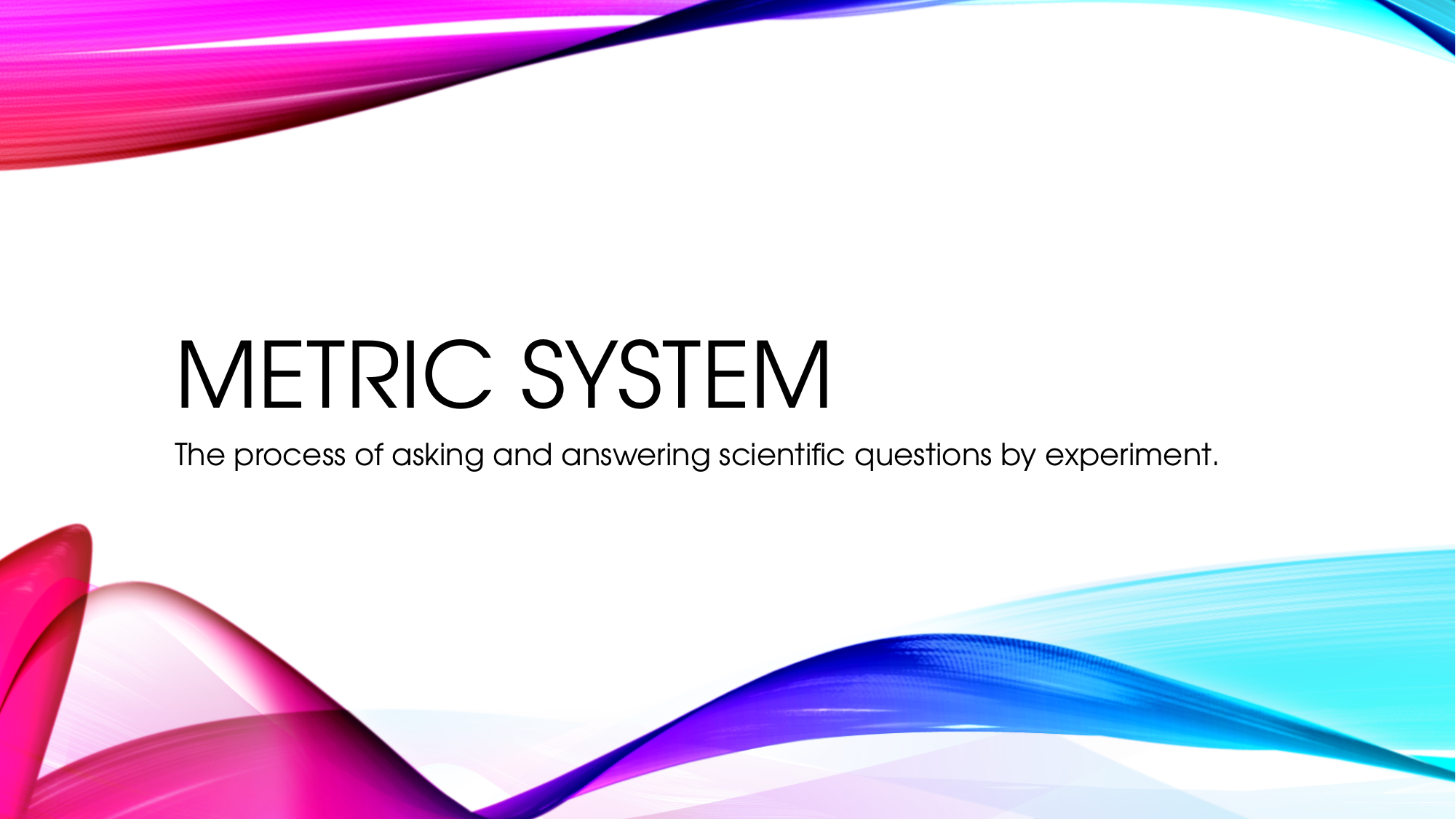

# Metric System
The process of asking and answering scientific questions by experiment.